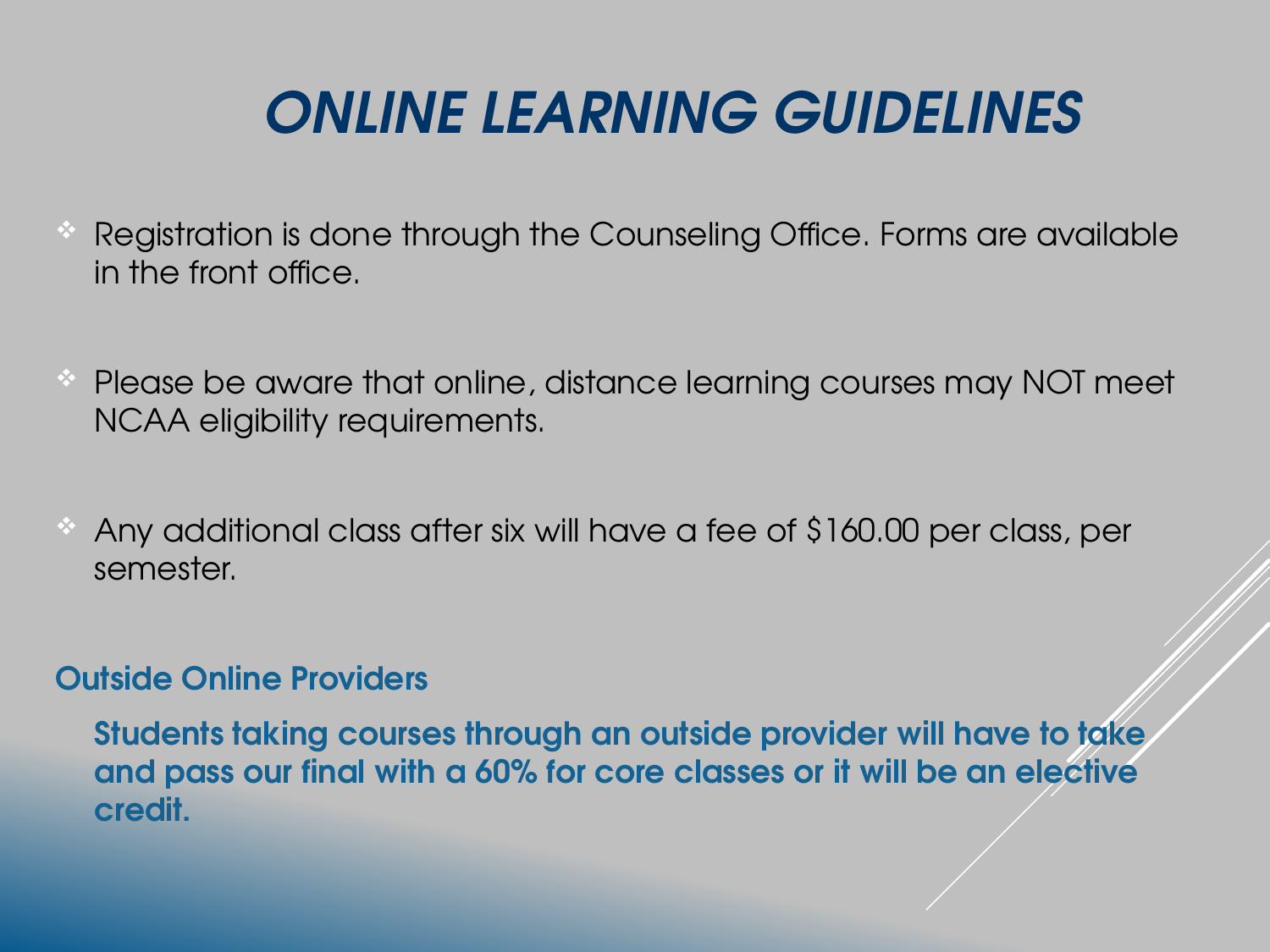

# Online learning Guidelines
Registration is done through the Counseling Office. Forms are available in the front office.

Please be aware that online, distance learning courses may NOT meet NCAA eligibility requirements.

Any additional class after six will have a fee of $160.00 per class, per semester.

Outside Online Providers
	Students taking courses through an outside provider will have to take and pass our final with a 60% for core classes or it will be an elective credit.